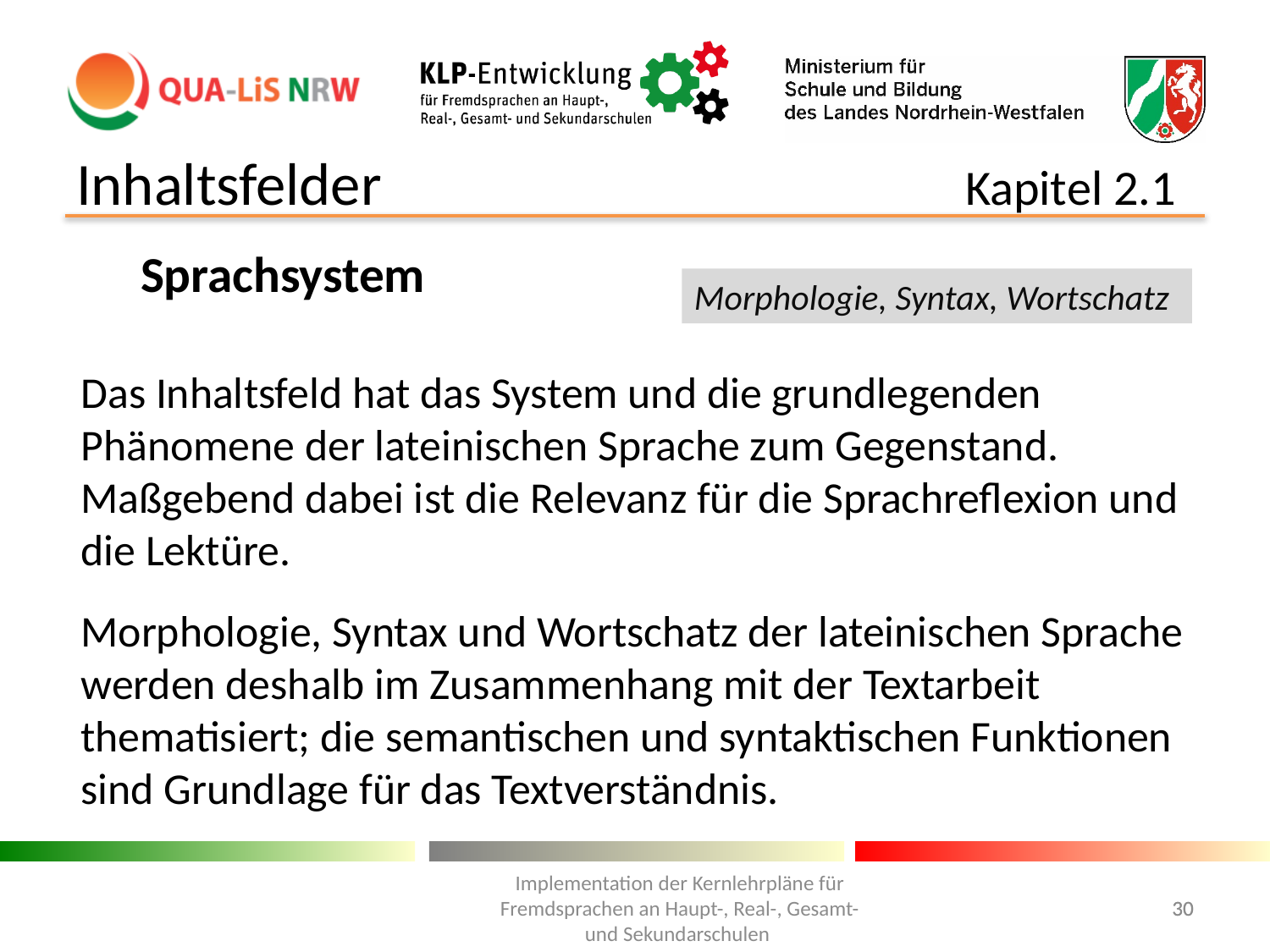

# Inhaltsfelder					Kapitel 2.1
	Sprachsystem

Das Inhaltsfeld hat das System und die grundlegenden Phänomene der lateinischen Sprache zum Gegenstand. Maßgebend dabei ist die Relevanz für die Sprachreflexion und die Lektüre.

Morphologie, Syntax und Wortschatz der lateinischen Sprache werden deshalb im Zusammenhang mit der Textarbeit thematisiert; die semantischen und syntaktischen Funktionen sind Grundlage für das Textverständnis.
Morphologie, Syntax, Wortschatz
Implementation der Kernlehrpläne für Fremdsprachen an Haupt-, Real-, Gesamt- und Sekundarschulen
30
30